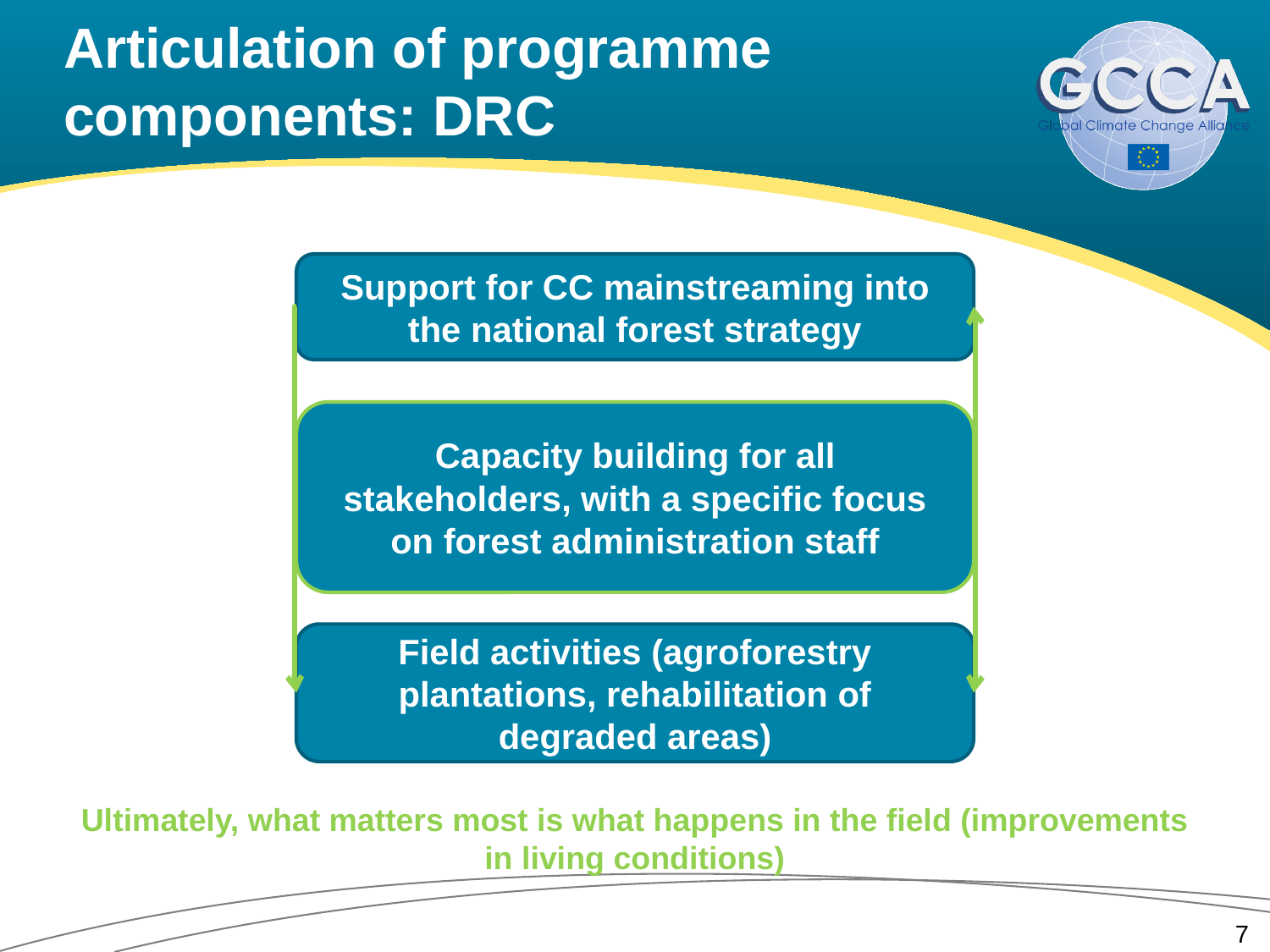

# Articulation of programme components: DRC
Support for CC mainstreaming into the national forest strategy
Capacity building for all stakeholders, with a specific focus on forest administration staff
Field activities (agroforestry plantations, rehabilitation of degraded areas)
Ultimately, what matters most is what happens in the field (improvements in living conditions)
7